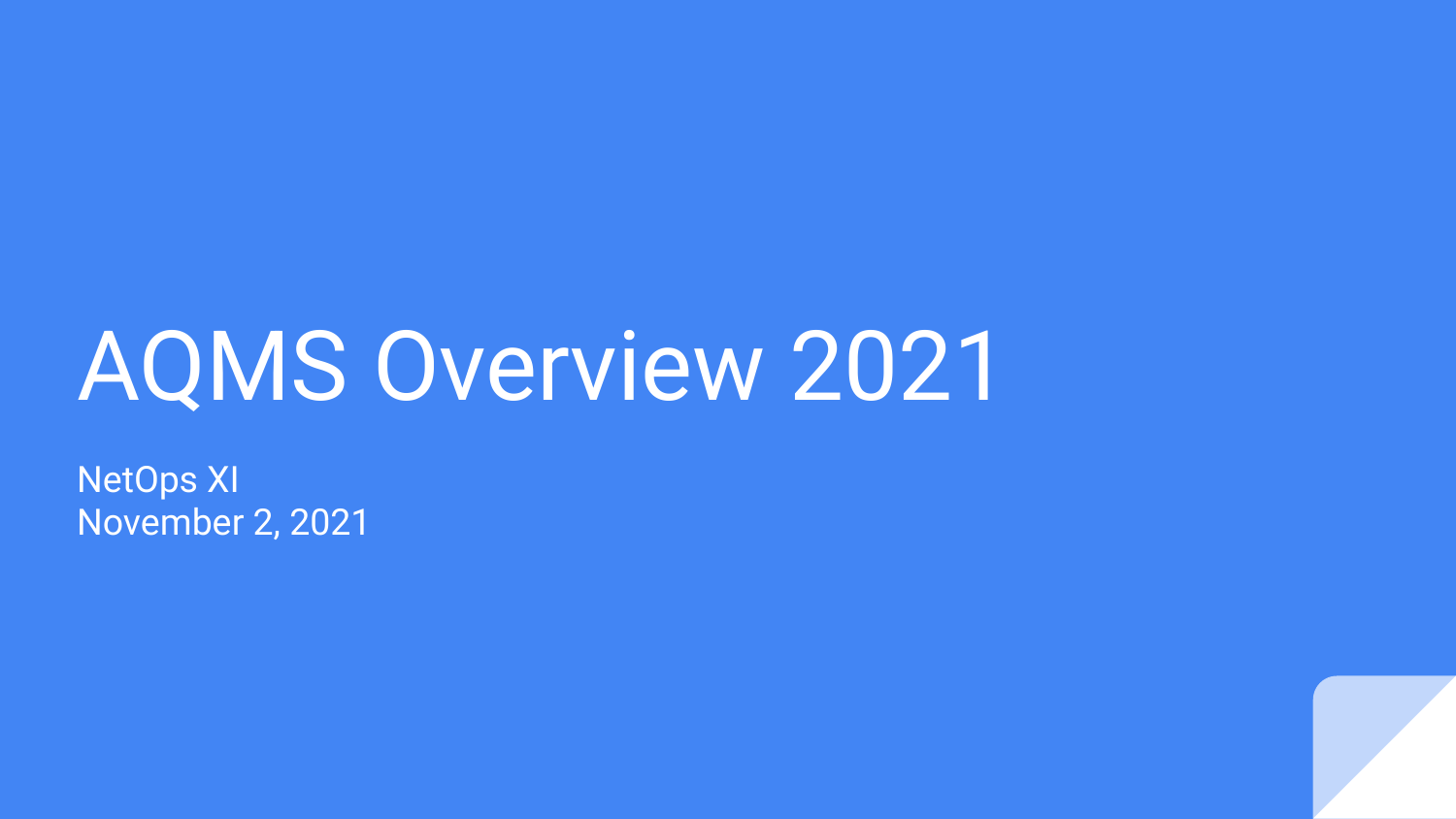

# AQMS Overview 2021
NetOps XI
November 2, 2021